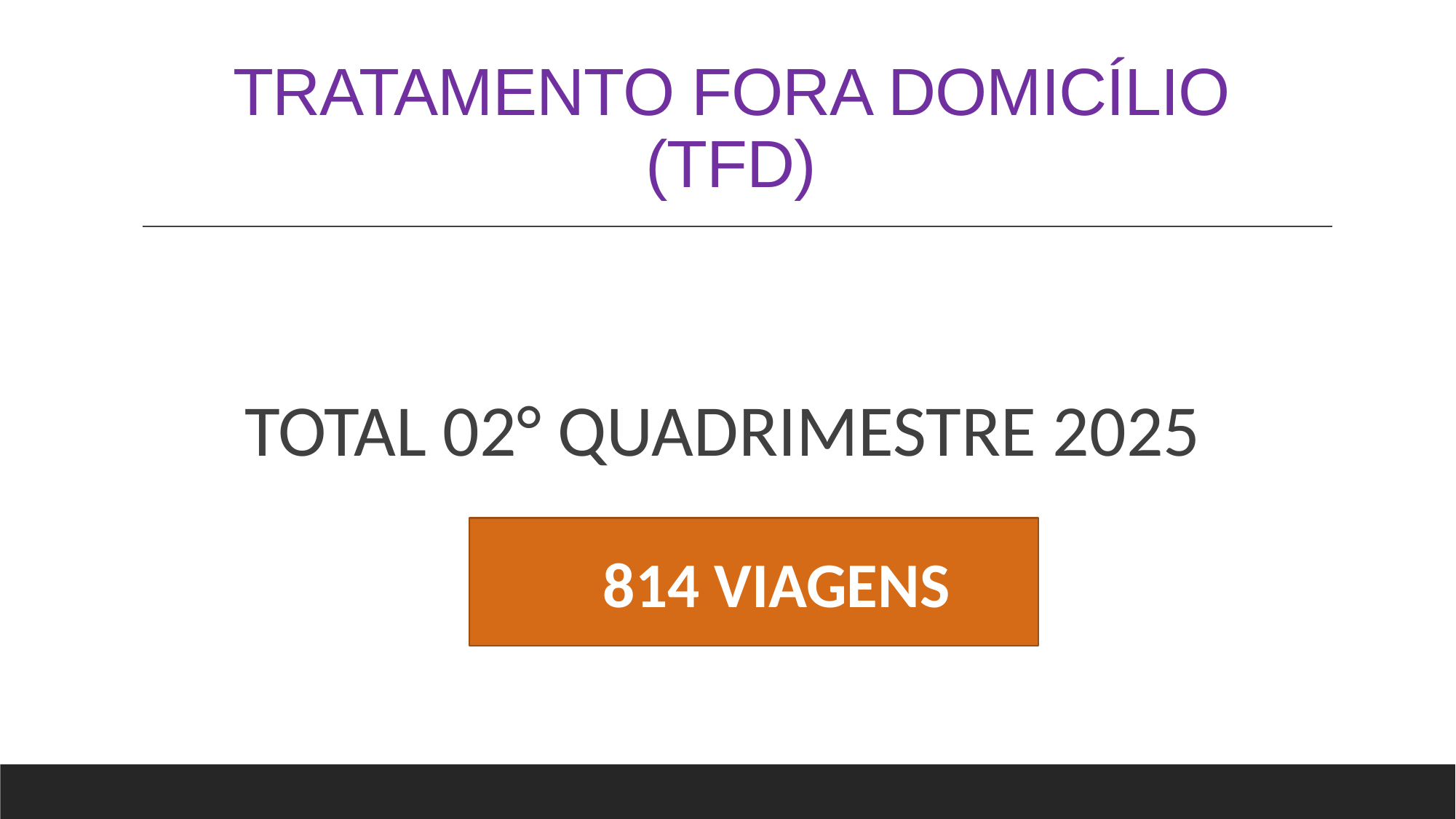

# TRATAMENTO FORA DOMICÍLIO (TFD)

TOTAL 02° QUADRIMESTRE 2025
814 VIAGENS